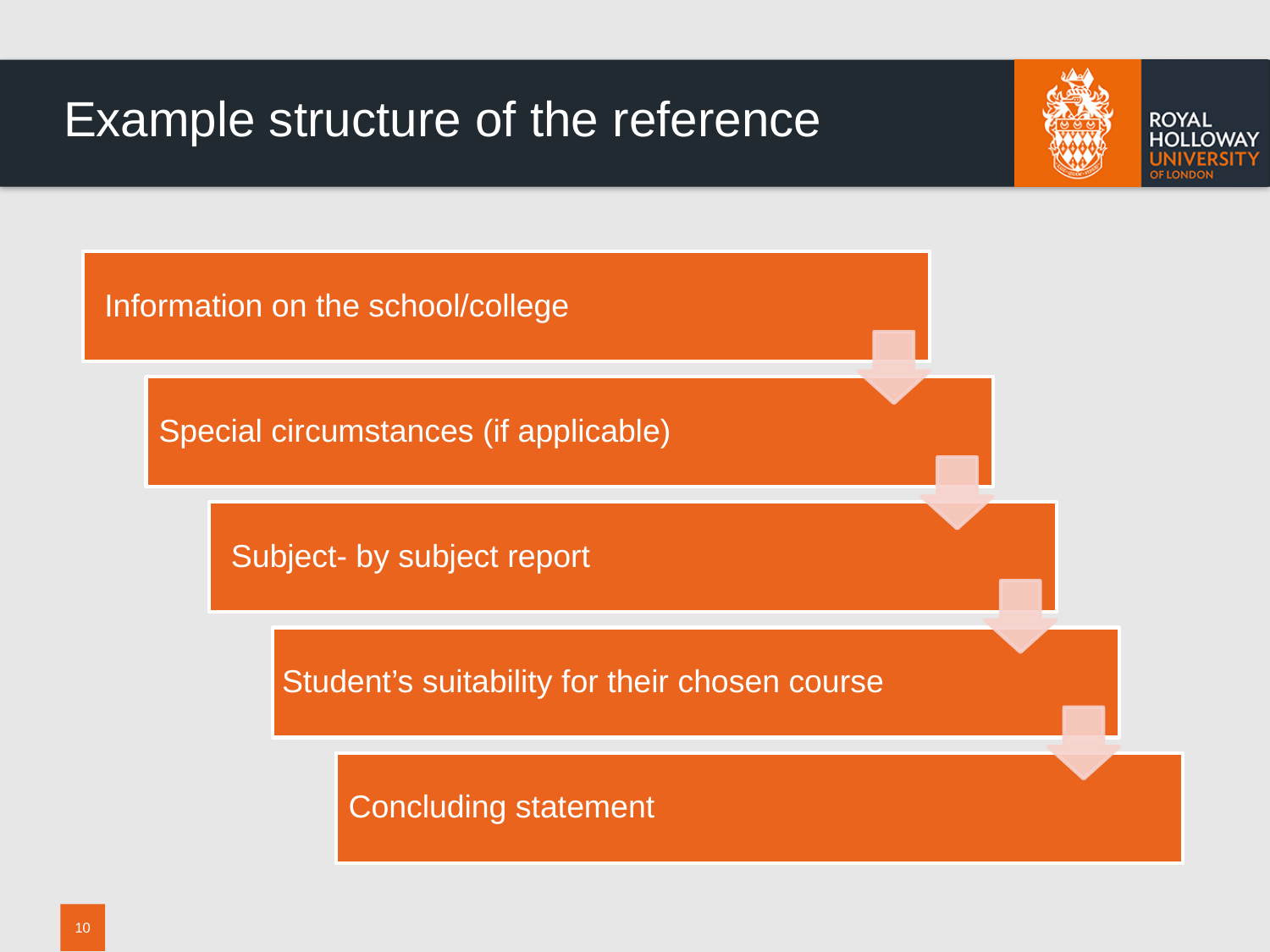

# Example structure of the reference
 Information on the school/college
Special circumstances (if applicable)
 Subject- by subject report
Student’s suitability for their chosen course
Concluding statement

10